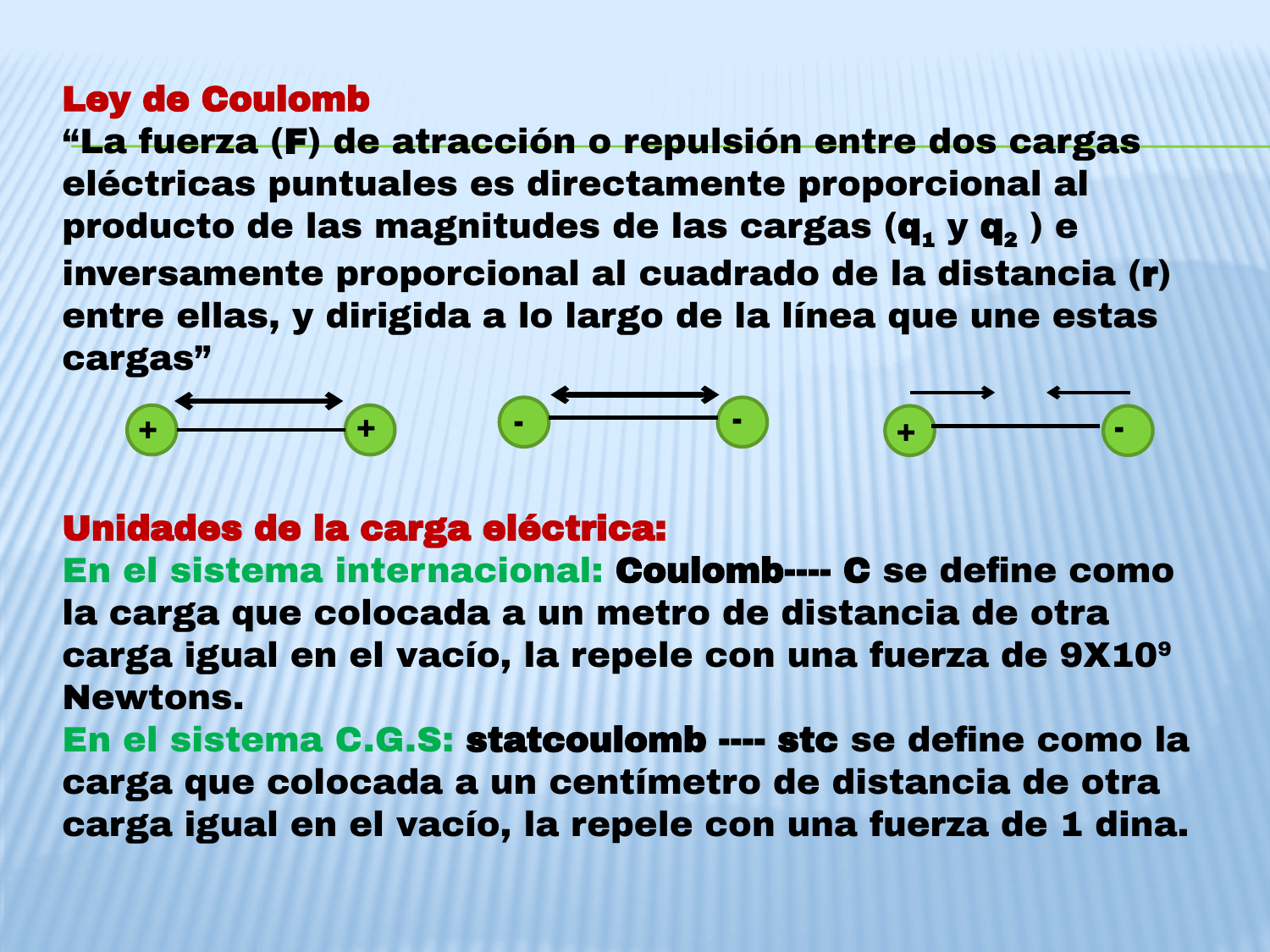

Ley de Coulomb
“La fuerza (F) de atracción o repulsión entre dos cargas eléctricas puntuales es directamente proporcional al producto de las magnitudes de las cargas (q1 y q2 ) e inversamente proporcional al cuadrado de la distancia (r) entre ellas, y dirigida a lo largo de la línea que une estas cargas”

Unidades de la carga eléctrica:
En el sistema internacional: Coulomb---- C se define como la carga que colocada a un metro de distancia de otra carga igual en el vacío, la repele con una fuerza de 9X109 Newtons.
En el sistema C.G.S: statcoulomb ---- stc se define como la carga que colocada a un centímetro de distancia de otra carga igual en el vacío, la repele con una fuerza de 1 dina.

-
-

+
+
-
+